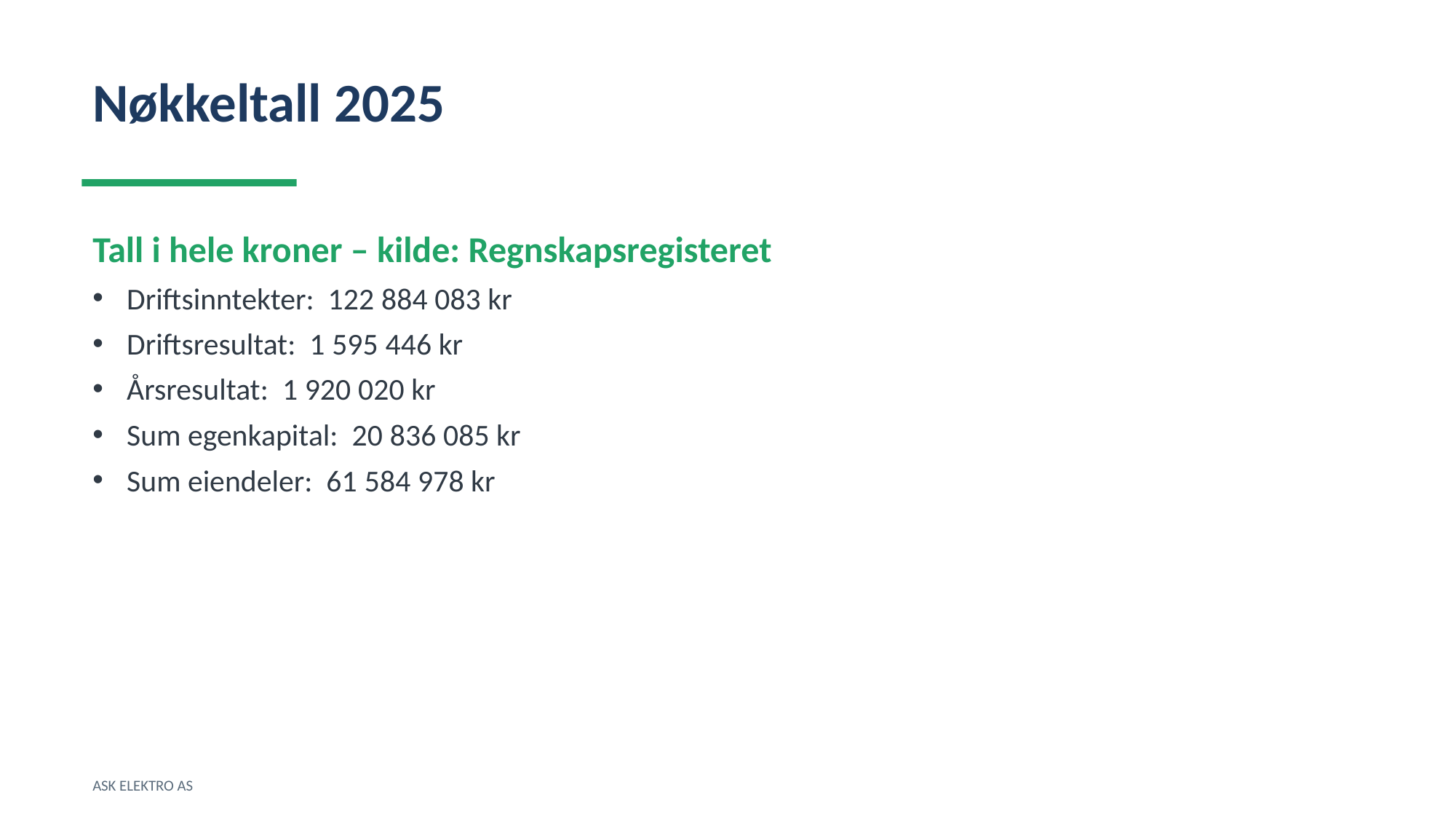

Nøkkeltall 2025

Tall i hele kroner – kilde: Regnskapsregisteret
Driftsinntekter:  122 884 083 kr
Driftsresultat:  1 595 446 kr
Årsresultat:  1 920 020 kr
Sum egenkapital:  20 836 085 kr
Sum eiendeler:  61 584 978 kr
ASK ELEKTRO AS